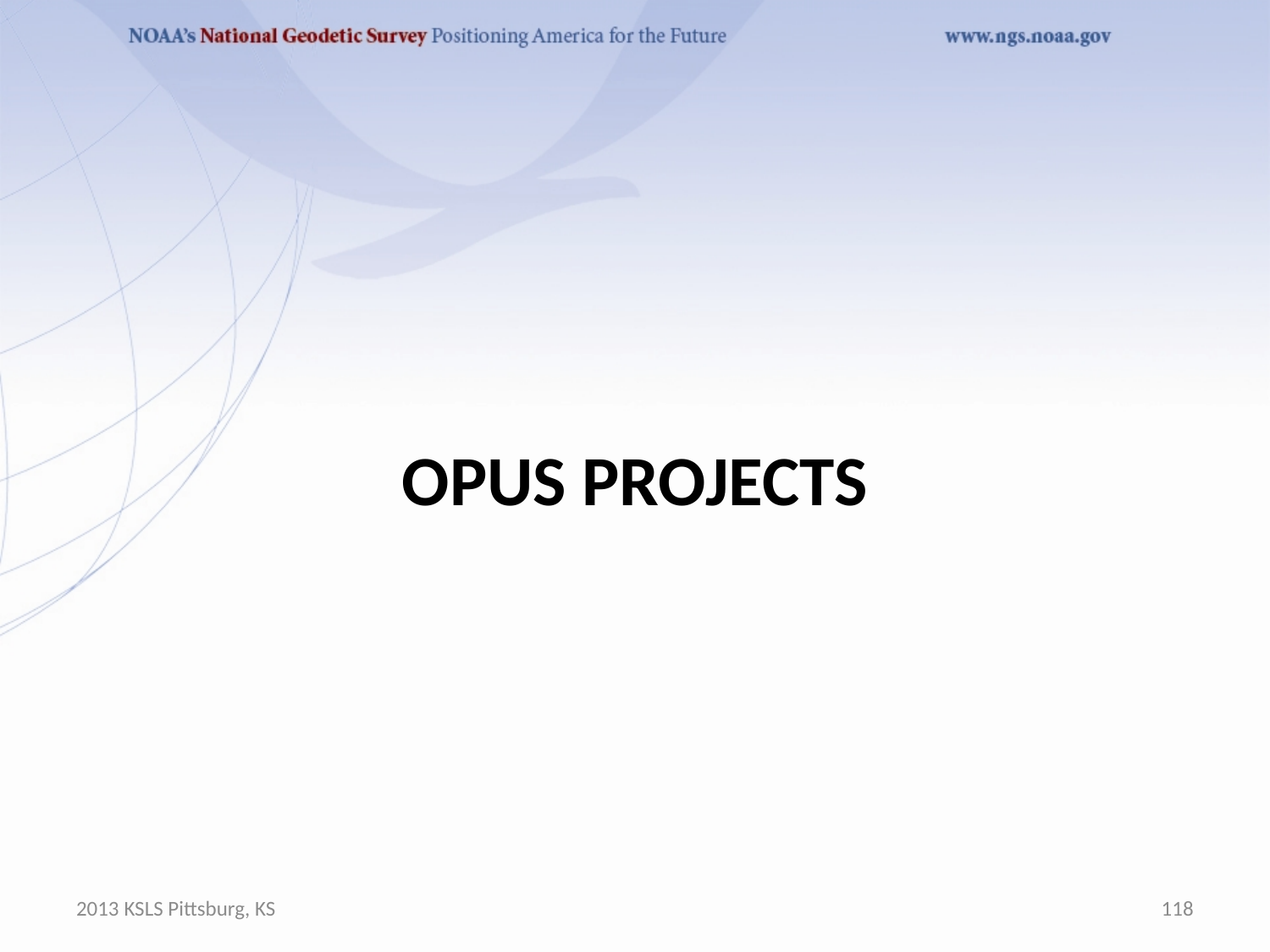

# OPUS Projects
2013 KSLS Pittsburg, KS
118